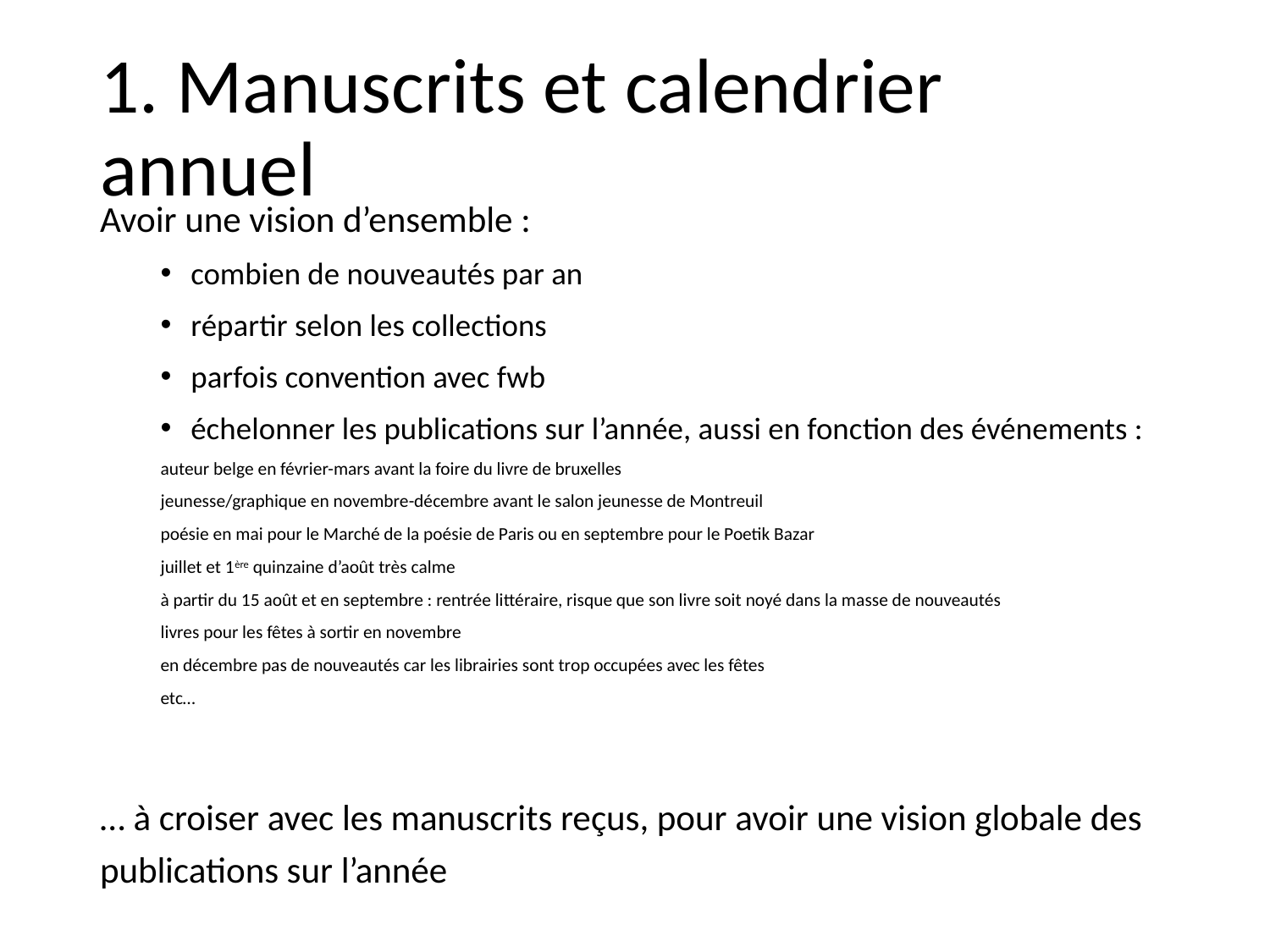

# 1. Manuscrits et calendrier annuel
Avoir une vision d’ensemble :
combien de nouveautés par an
répartir selon les collections
parfois convention avec fwb
échelonner les publications sur l’année, aussi en fonction des événements :
	auteur belge en février-mars avant la foire du livre de bruxelles
	jeunesse/graphique en novembre-décembre avant le salon jeunesse de Montreuil
	poésie en mai pour le Marché de la poésie de Paris ou en septembre pour le Poetik Bazar
	juillet et 1ère quinzaine d’août très calme
	à partir du 15 août et en septembre : rentrée littéraire, risque que son livre soit noyé dans la masse de nouveautés
	livres pour les fêtes à sortir en novembre
	en décembre pas de nouveautés car les librairies sont trop occupées avec les fêtes
	etc…

… à croiser avec les manuscrits reçus, pour avoir une vision globale des publications sur l’année